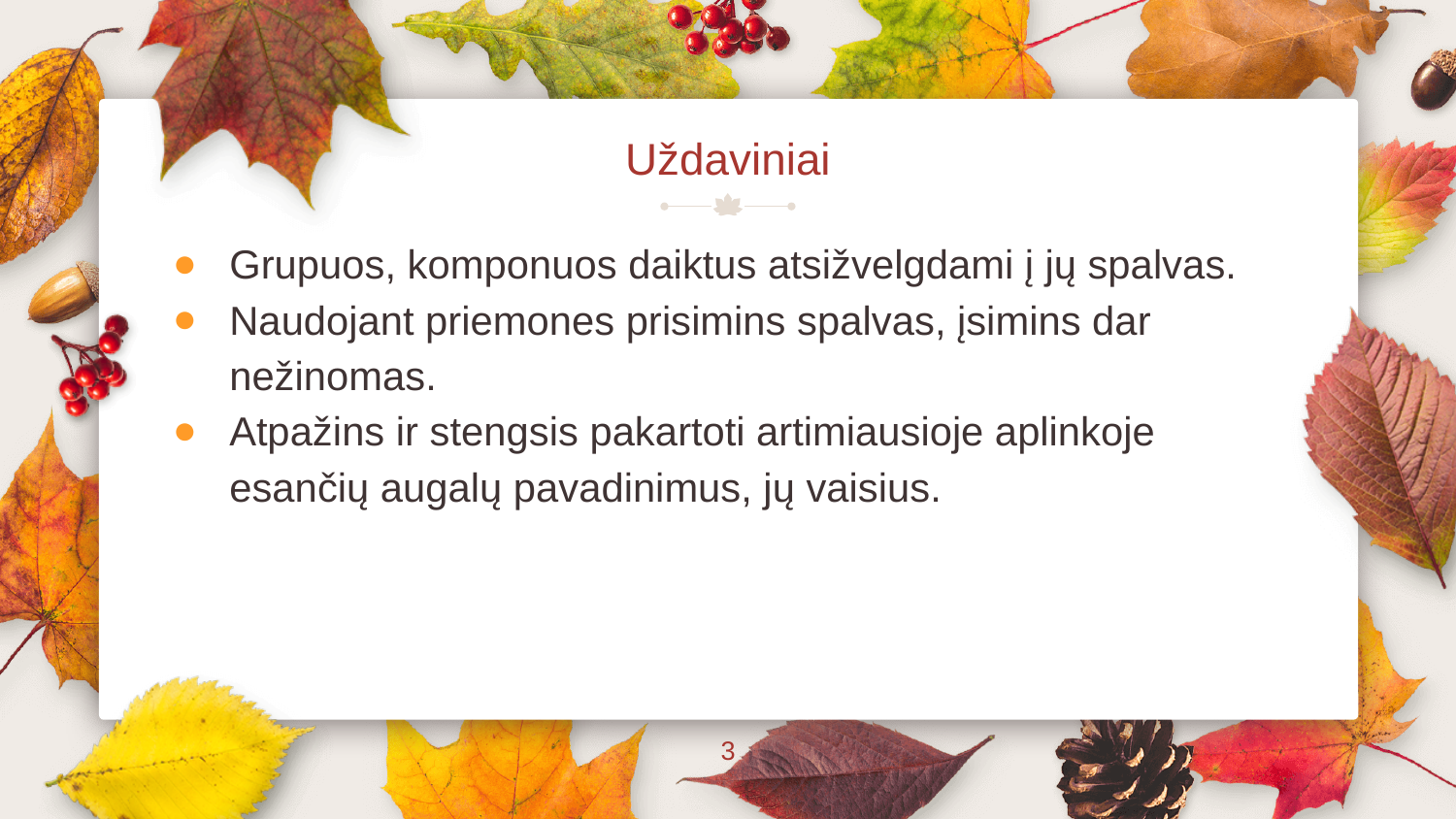

# Uždaviniai
Grupuos, komponuos daiktus atsižvelgdami į jų spalvas.
Naudojant priemones prisimins spalvas, įsimins dar nežinomas.
Atpažins ir stengsis pakartoti artimiausioje aplinkoje esančių augalų pavadinimus, jų vaisius.

3